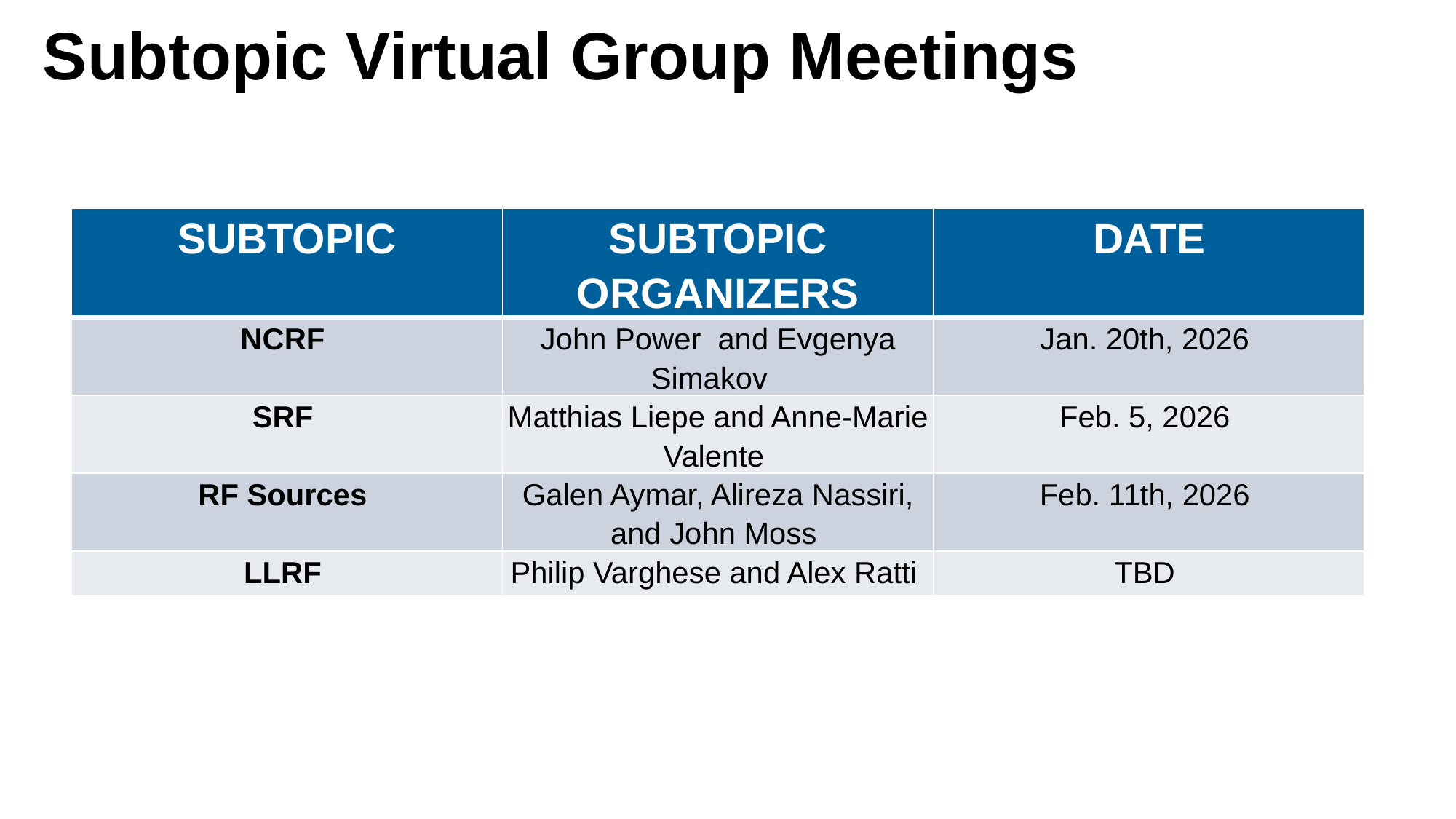

Subtopic Virtual Group Meetings
| SUBTOPIC | SUBTOPIC ORGANIZERS | DATE |
| --- | --- | --- |
| NCRF | John Power and Evgenya Simakov | Jan. 20th, 2026 |
| SRF | Matthias Liepe and Anne-Marie Valente | Feb. 5, 2026 |
| RF Sources | Galen Aymar, Alireza Nassiri, and John Moss | Feb. 11th, 2026 |
| LLRF | Philip Varghese and Alex Ratti | TBD |